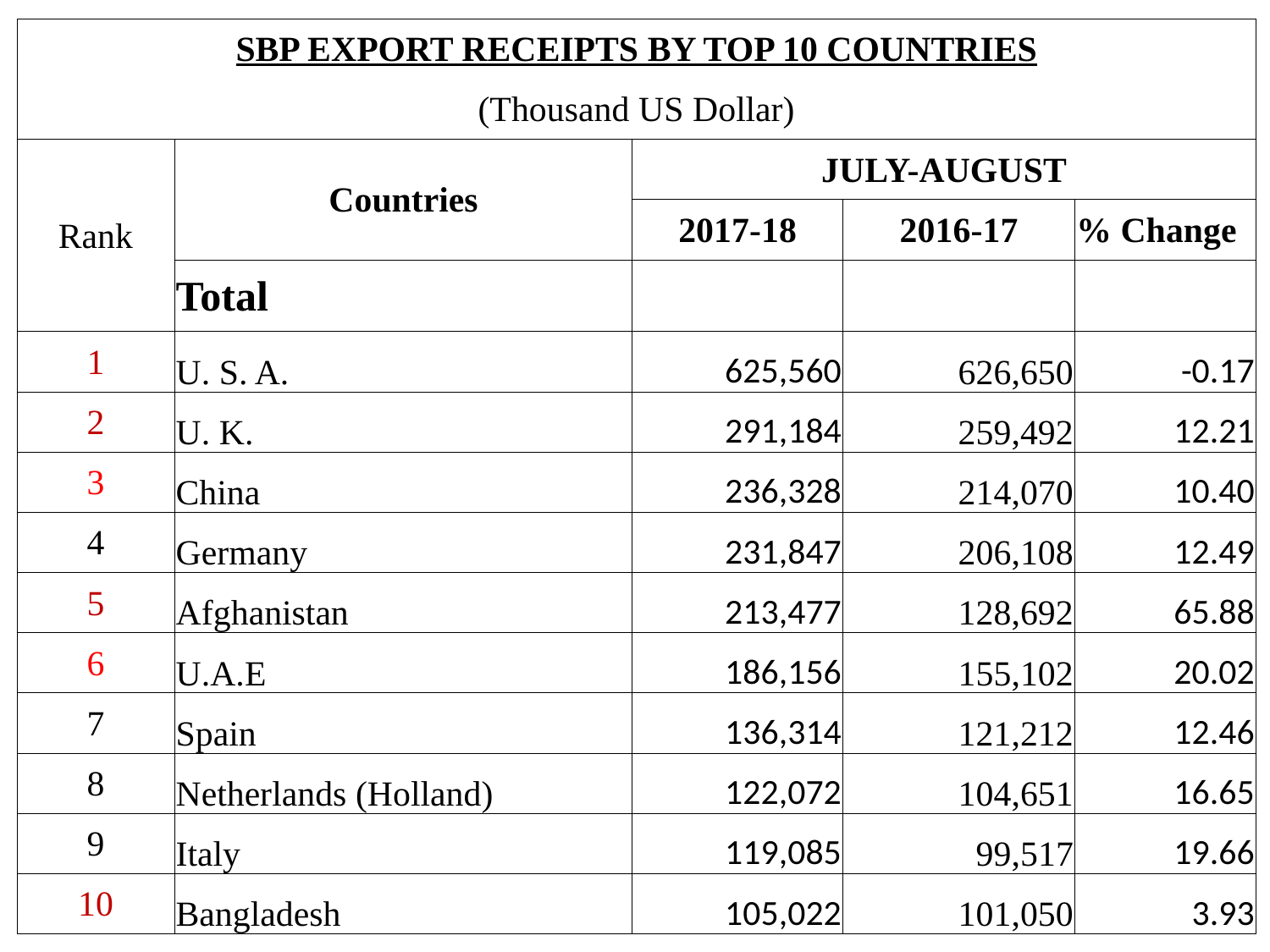

| SBP EXPORT RECEIPTS BY TOP 10 COUNTRIES |  |  |  |  |
| --- | --- | --- | --- | --- |
| (Thousand US Dollar) |  |  |  |  |
| Rank | Countries | JULY-AUGUST |  |  |
|  |  | 2017-18 | 2016-17 | % Change |
|  | Total |  |  |  |
| 1 | U. S. A. | 625,560 | 626,650 | -0.17 |
| 2 | U. K. | 291,184 | 259,492 | 12.21 |
| 3 | China | 236,328 | 214,070 | 10.40 |
| 4 | Germany | 231,847 | 206,108 | 12.49 |
| 5 | Afghanistan | 213,477 | 128,692 | 65.88 |
| 6 | U.A.E | 186,156 | 155,102 | 20.02 |
| 7 | Spain | 136,314 | 121,212 | 12.46 |
| 8 | Netherlands (Holland) | 122,072 | 104,651 | 16.65 |
| 9 | Italy | 119,085 | 99,517 | 19.66 |
| 10 | Bangladesh | 105,022 | 101,050 | 3.93 |